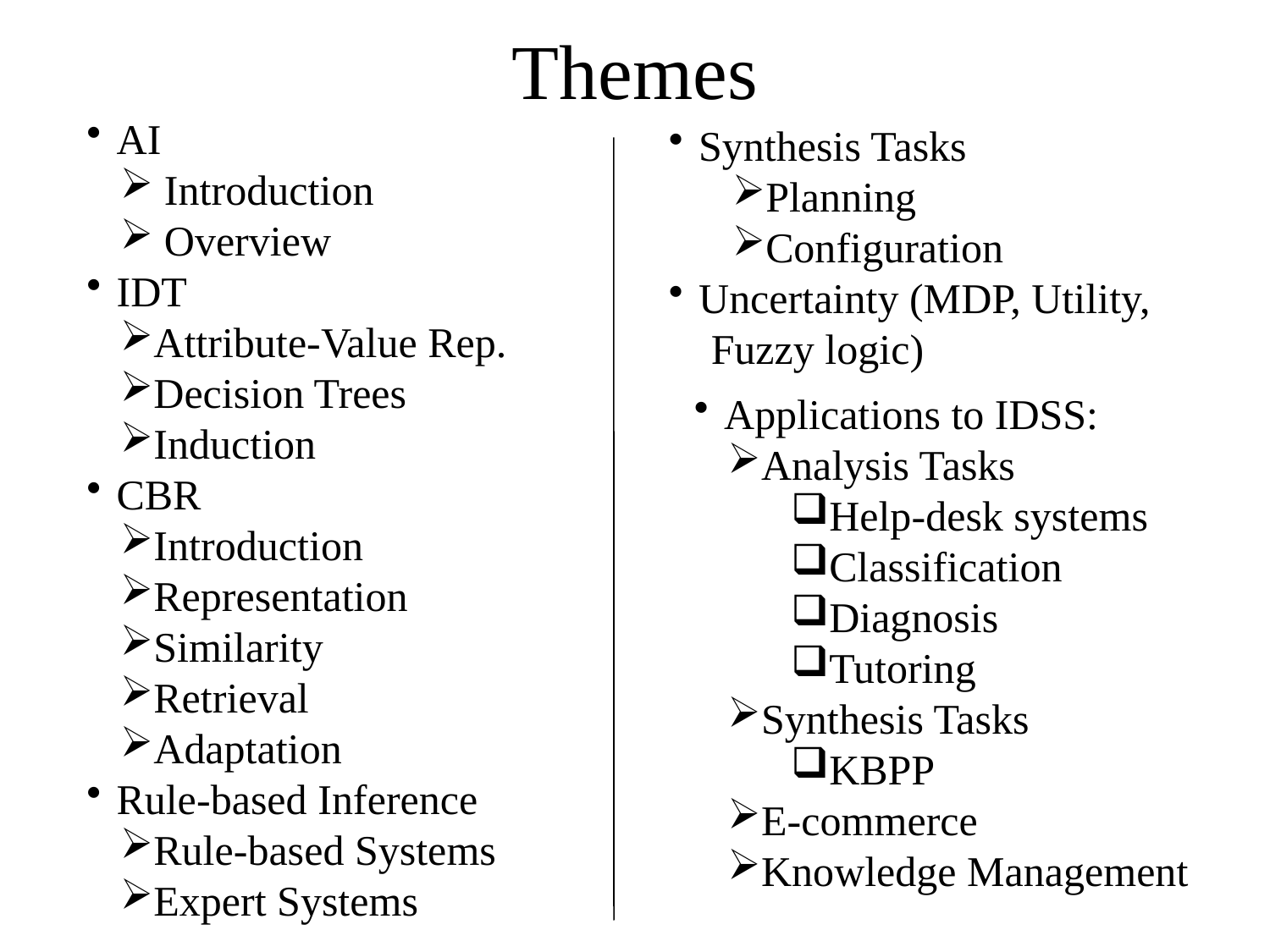

# Themes
AI
 Introduction
 Overview
IDT
Attribute-Value Rep.
Decision Trees
Induction
CBR
Introduction
Representation
Similarity
Retrieval
Adaptation
Rule-based Inference
Rule-based Systems
Expert Systems
Synthesis Tasks
Planning
Configuration
Uncertainty (MDP, Utility,
    Fuzzy logic)

Applications to IDSS:
Analysis Tasks
Help-desk systems
Classification
Diagnosis
Tutoring
Synthesis Tasks
KBPP
E-commerce
Knowledge Management